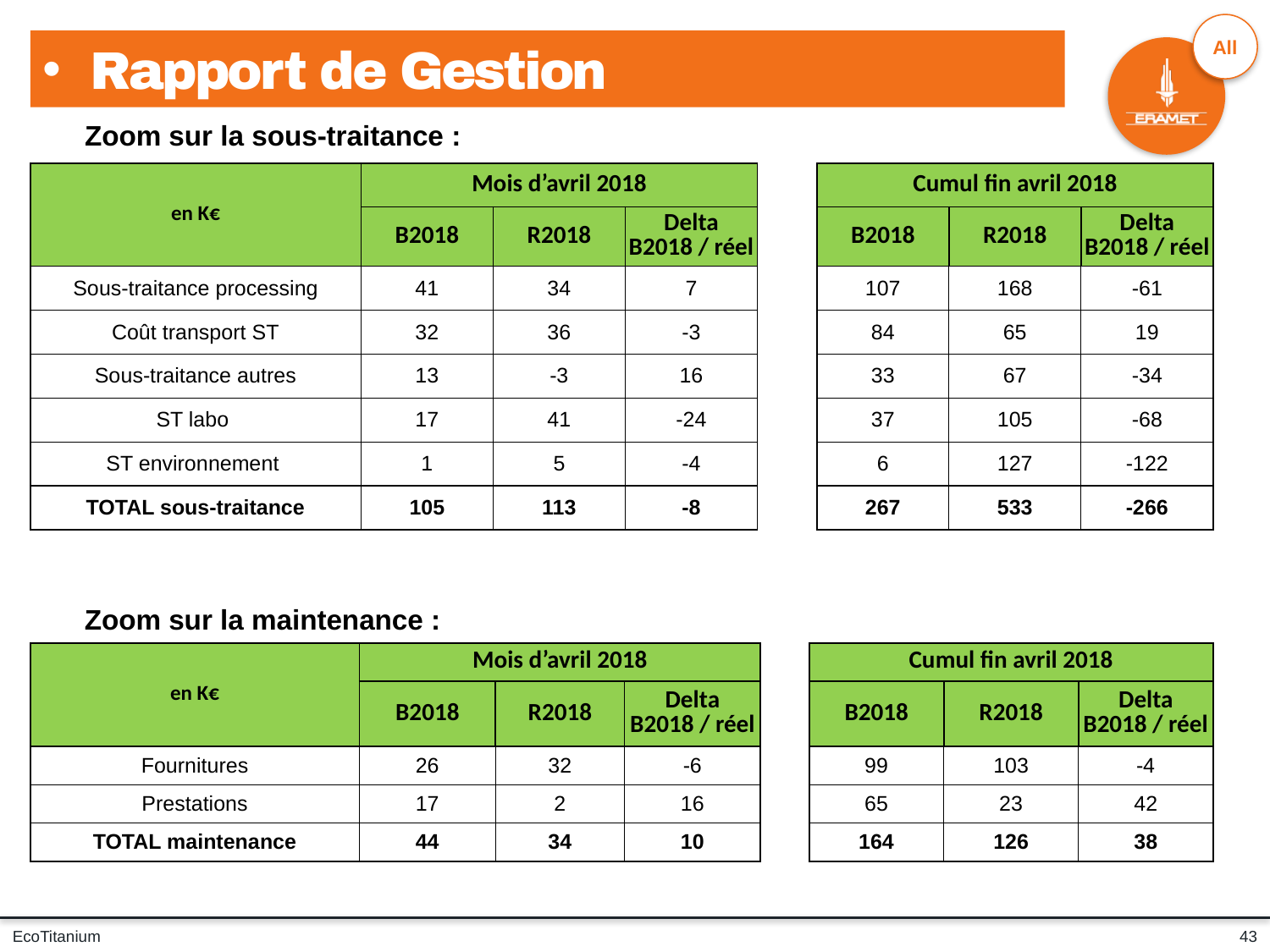

Rapport de Gestion
Zoom sur la sous-traitance :
| en K€ | Mois d’avril 2018 |  |  |  | Cumul fin avril 2018 |  |  |
| --- | --- | --- | --- | --- | --- | --- | --- |
|  | B2018 | R2018 | Delta B2018 / réel |  | B2018 | R2018 | Delta B2018 / réel |
| Sous-traitance processing | 41 | 34 | 7 |  | 107 | 168 | -61 |
| Coût transport ST | 32 | 36 | -3 |  | 84 | 65 | 19 |
| Sous-traitance autres | 13 | -3 | 16 |  | 33 | 67 | -34 |
| ST labo | 17 | 41 | -24 |  | 37 | 105 | -68 |
| ST environnement | 1 | 5 | -4 |  | 6 | 127 | -122 |
| TOTAL sous-traitance | 105 | 113 | -8 |  | 267 | 533 | -266 |
Zoom sur la maintenance :
| en K€ | Mois d’avril 2018 |  |  |  | Cumul fin avril 2018 |  |  |
| --- | --- | --- | --- | --- | --- | --- | --- |
|  | B2018 | R2018 | Delta B2018 / réel |  | B2018 | R2018 | Delta B2018 / réel |
| Fournitures | 26 | 32 | -6 |  | 99 | 103 | -4 |
| Prestations | 17 | 2 | 16 |  | 65 | 23 | 42 |
| TOTAL maintenance | 44 | 34 | 10 |  | 164 | 126 | 38 |
43
EcoTitanium